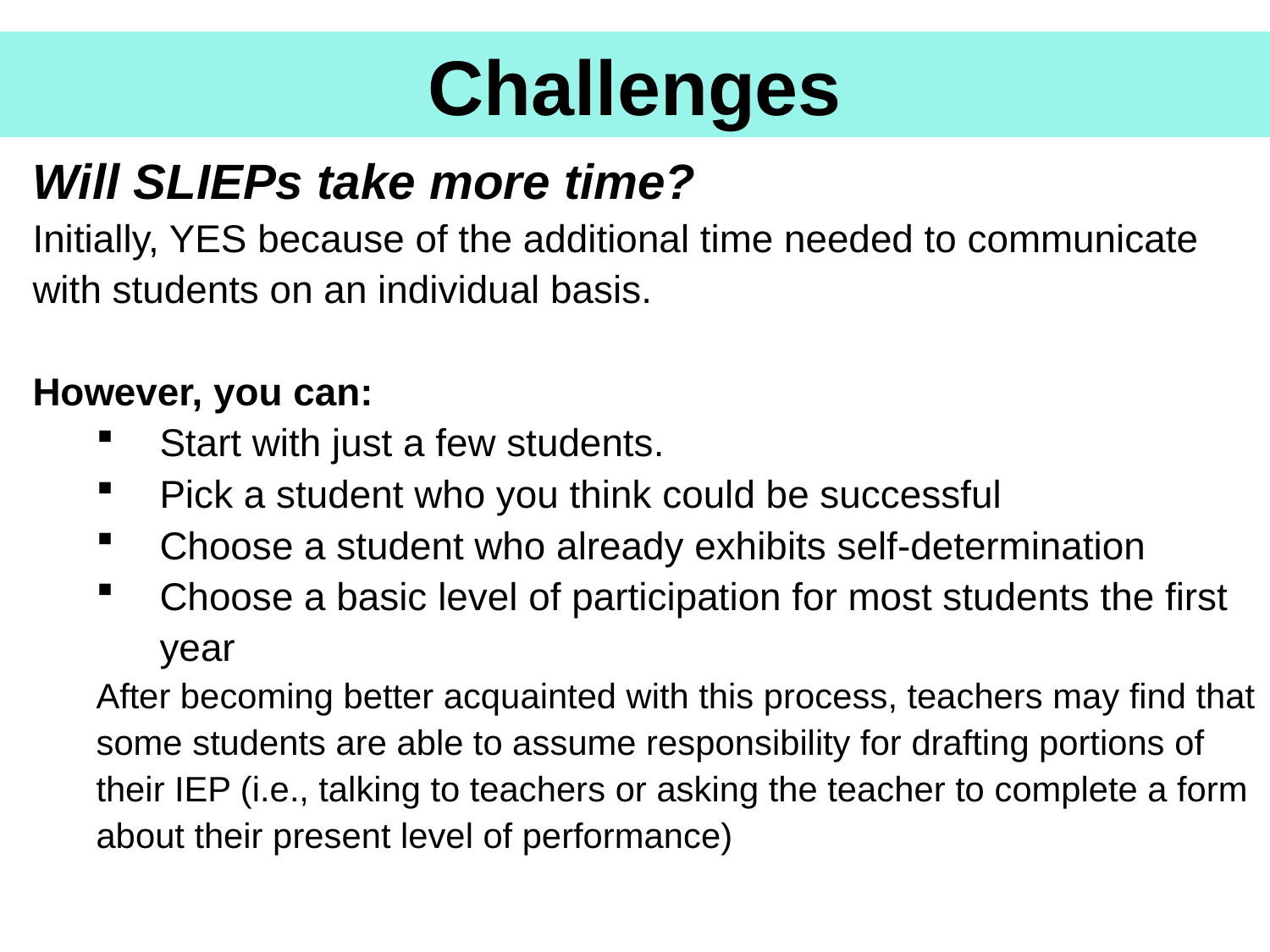

Challenges
Will SLIEPs take more time?
Initially, YES because of the additional time needed to communicate
with students on an individual basis.

However, you can:
Start with just a few students.
Pick a student who you think could be successful
Choose a student who already exhibits self-determination
Choose a basic level of participation for most students the first year
After becoming better acquainted with this process, teachers may find that
some students are able to assume responsibility for drafting portions of
their IEP (i.e., talking to teachers or asking the teacher to complete a form
about their present level of performance)